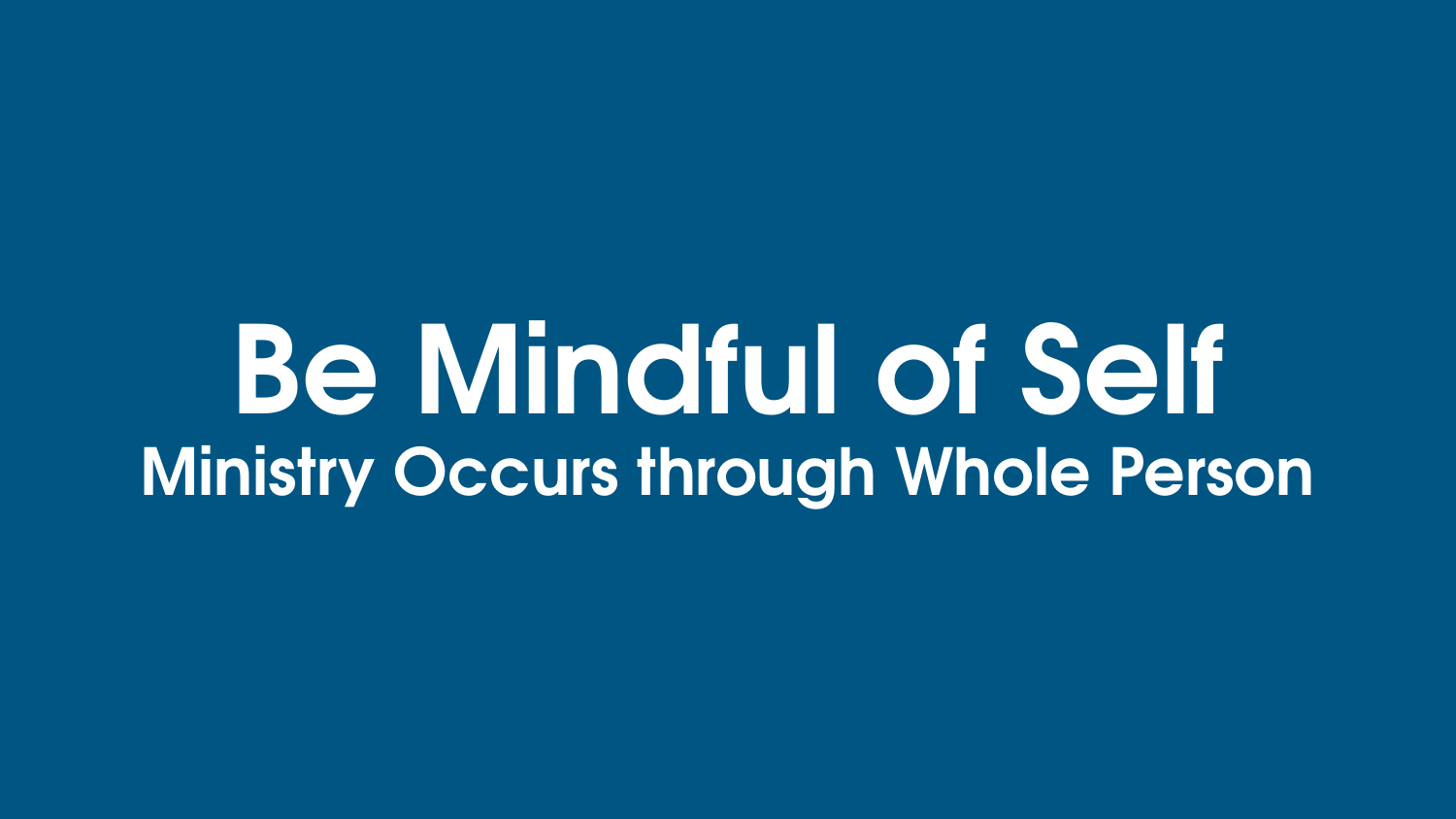

# Be Mindful of Self Ministry Occurs through Whole Person